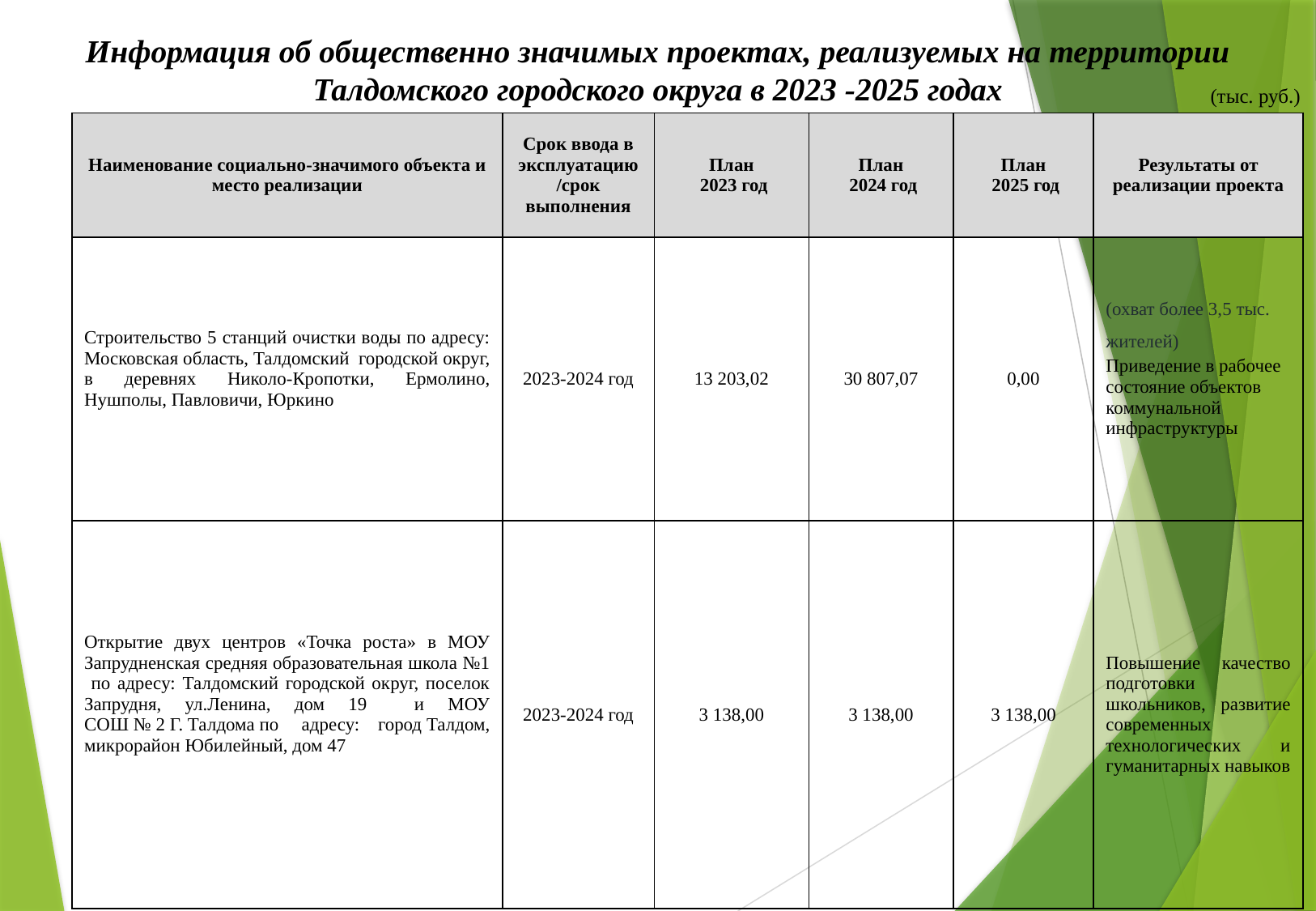

Информация об общественно значимых проектах, реализуемых на территории
Талдомского городского округа в 2023 -2025 годах
(тыс. руб.)
| Наименование социально-значимого объекта и место реализации | Срок ввода в эксплуатацию /срок выполнения | План 2023 год | План 2024 год | План 2025 год | Результаты от реализации проекта |
| --- | --- | --- | --- | --- | --- |
| Строительство 5 станций очистки воды по адресу: Московская область, Талдомский городской округ, в деревнях Николо-Кропотки, Ермолино, Нушполы, Павловичи, Юркино | 2023-2024 год | 13 203,02 | 30 807,07 | 0,00 | (охват более 3,5 тыс. жителей) Приведение в рабочее состояние объектов коммунальной инфраструктуры |
| Открытие двух центров «Точка роста» в МОУ Запрудненская средняя образовательная школа №1 по адресу: Талдомский городской округ, поселок Запрудня, ул.Ленина, дом 19 и МОУ СОШ № 2 Г. Талдома по  адресу: город Талдом, микрорайон Юбилейный, дом 47 | 2023-2024 год | 3 138,00 | 3 138,00 | 3 138,00 | Повышение качество подготовки школьников, развитие современных технологических и гуманитарных навыков |